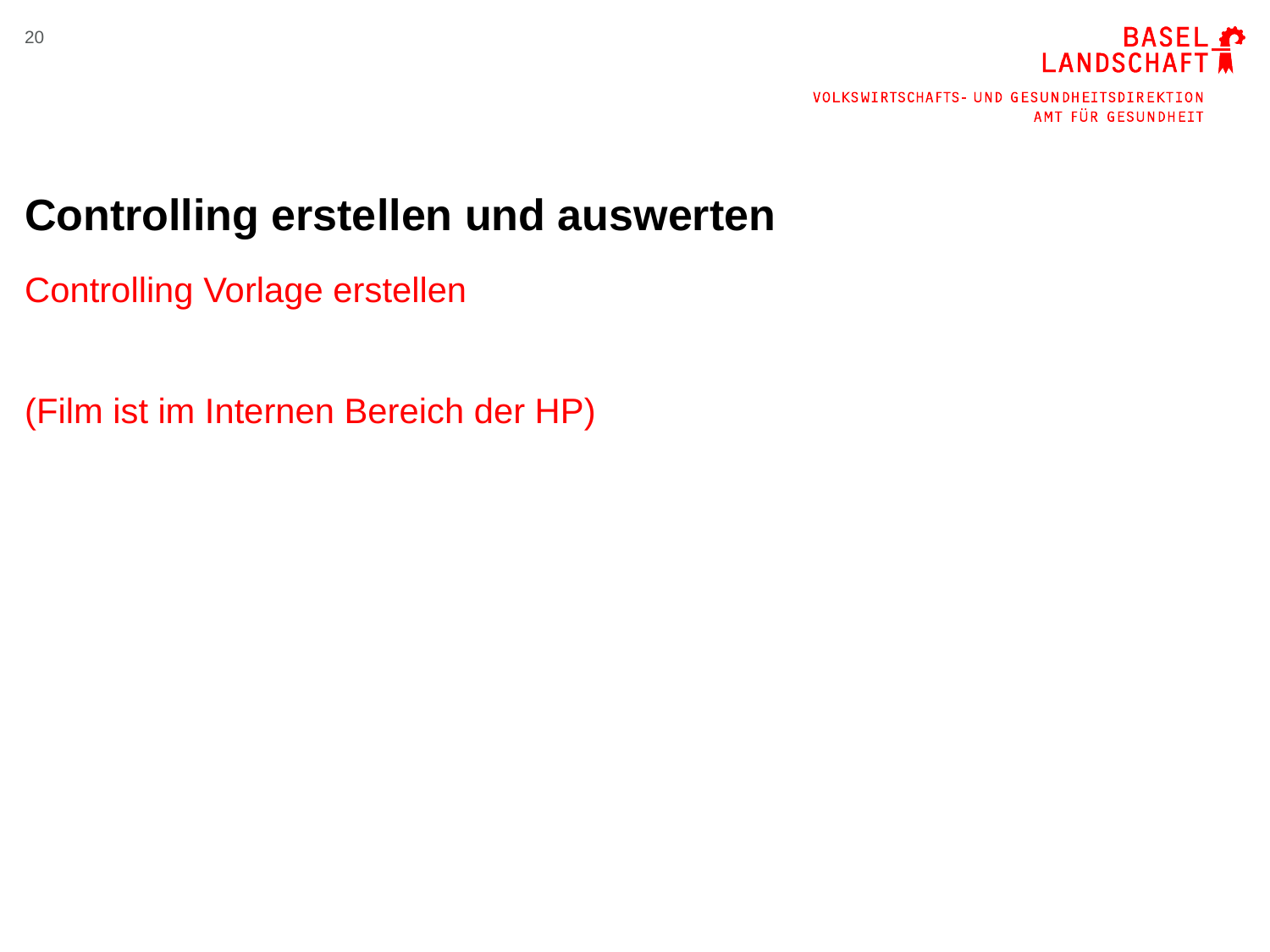

20
# Controlling erstellen und auswerten
Controlling Vorlage erstellen

(Film ist im Internen Bereich der HP)